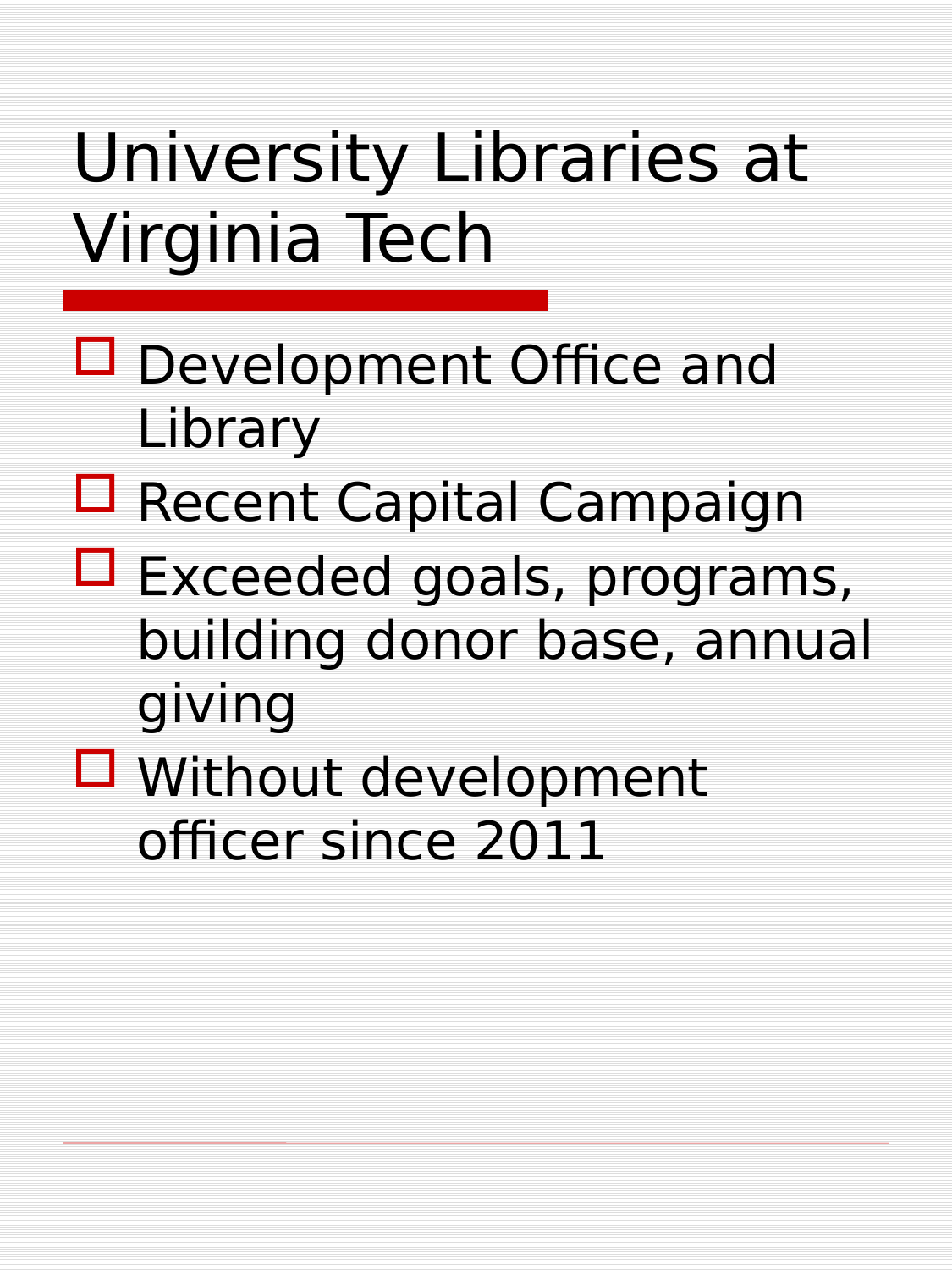

# University Libraries at Virginia Tech
Development Office and Library
Recent Capital Campaign
Exceeded goals, programs, building donor base, annual giving
Without development officer since 2011